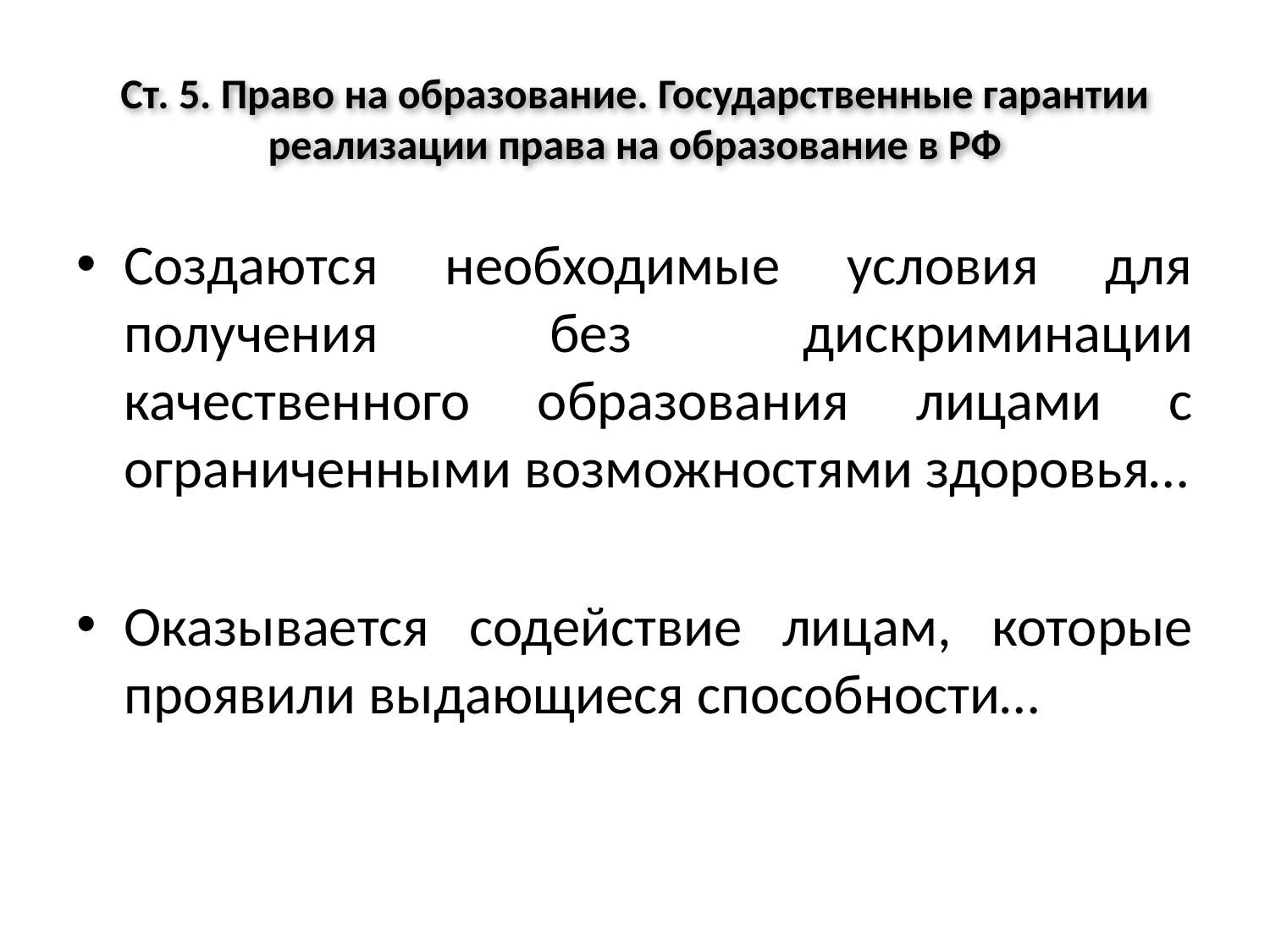

# Ст. 5. Право на образование. Государственные гарантии реализации права на образование в РФ
Создаются необходимые условия для получения без дискриминации качественного образования лицами с ограниченными возможностями здоровья…

Оказывается содействие лицам, которые проявили выдающиеся способности…